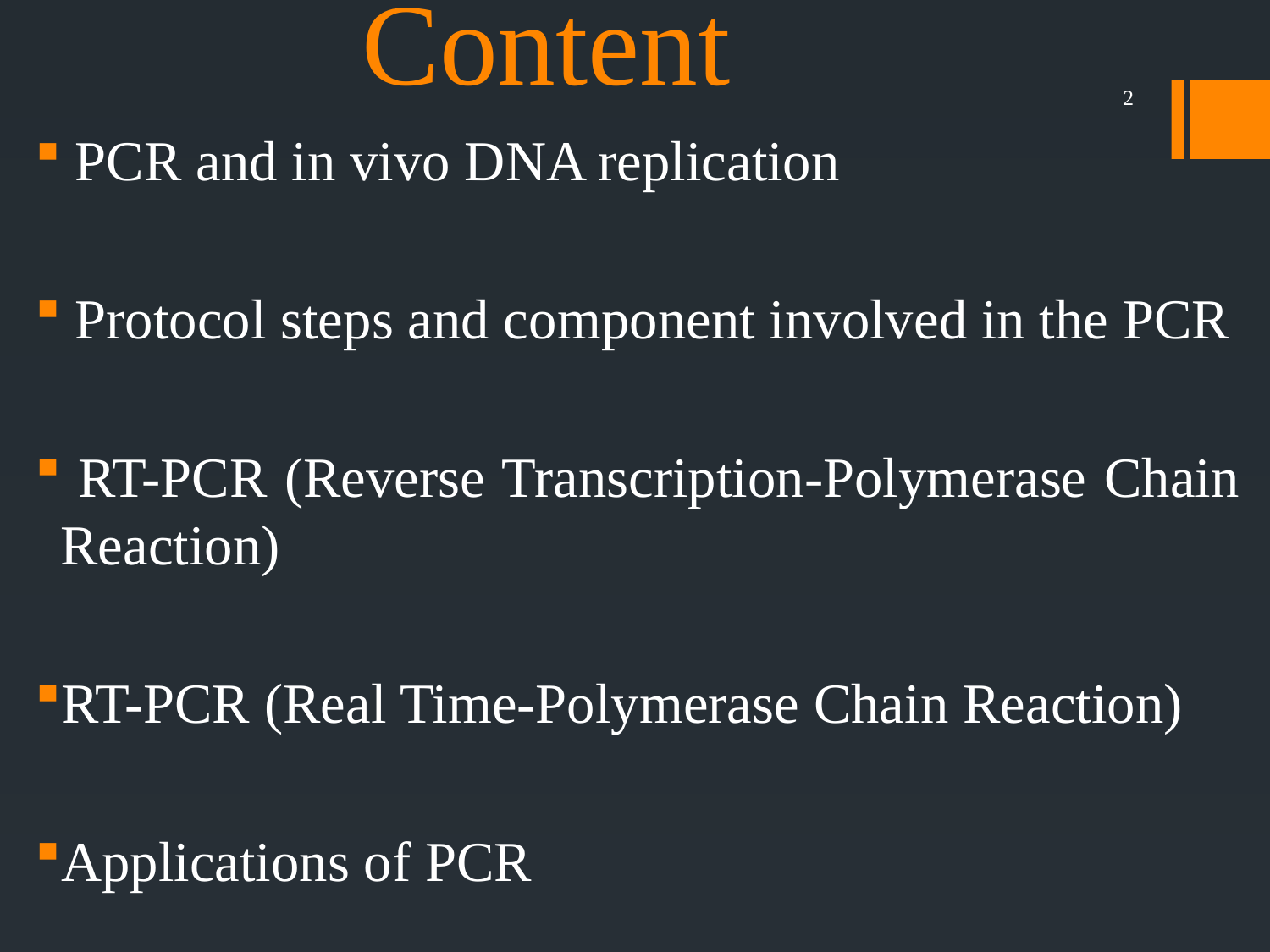

# Content
2
 PCR and in vivo DNA replication

 Protocol steps and component involved in the PCR

 RT-PCR (Reverse Transcription-Polymerase Chain Reaction)

RT-PCR (Real Time-Polymerase Chain Reaction)

Applications of PCR